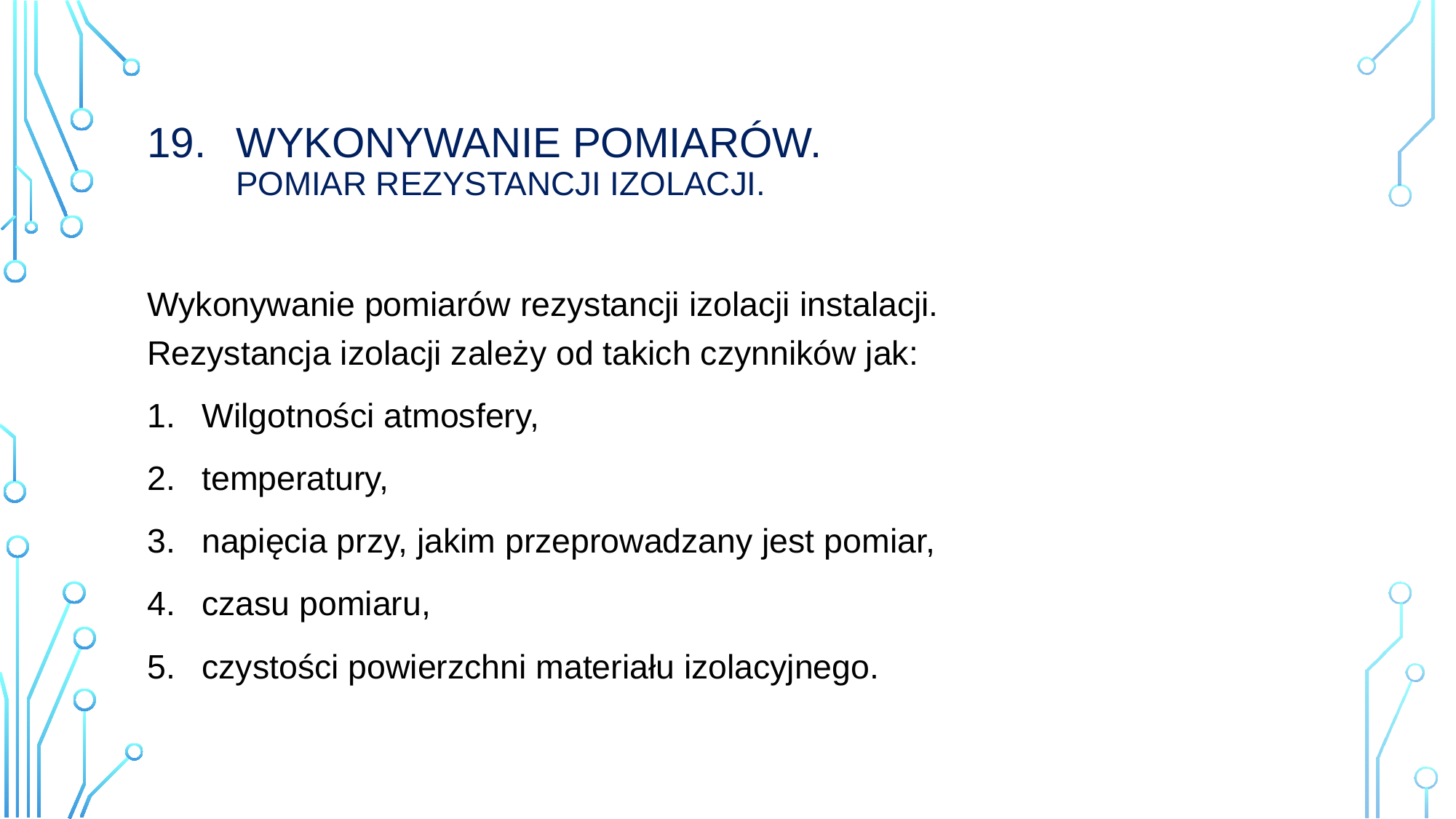

# Wykonywanie Pomiarów. pomiar rezystancji izolacji.
Wykonywanie pomiarów rezystancji izolacji instalacji.
Rezystancja izolacji zależy od takich czynników jak:
Wilgotności atmosfery,
temperatury,
napięcia przy, jakim przeprowadzany jest pomiar,
czasu pomiaru,
czystości powierzchni materiału izolacyjnego.